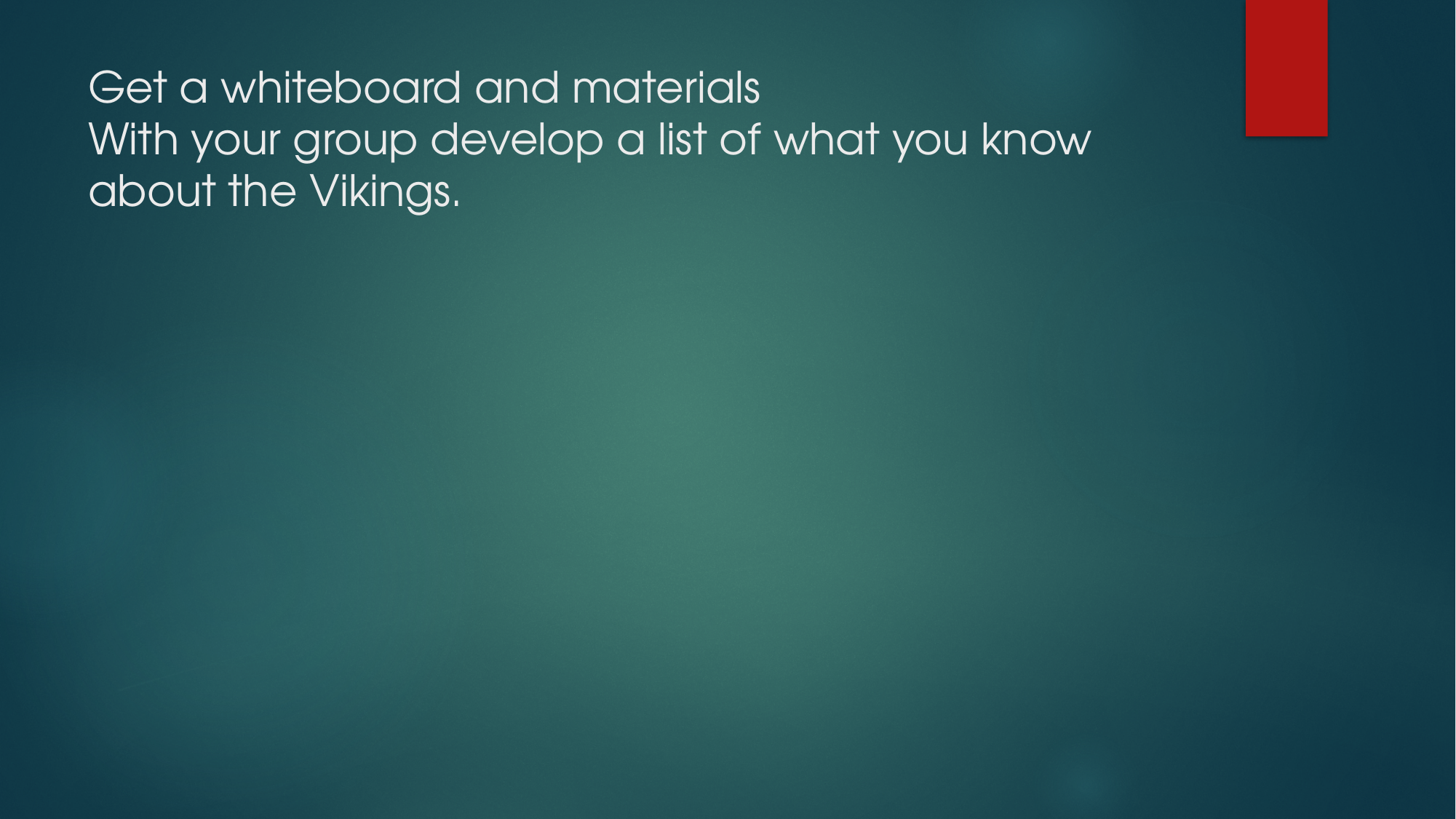

# Get a whiteboard and materials With your group develop a list of what you know about the Vikings.